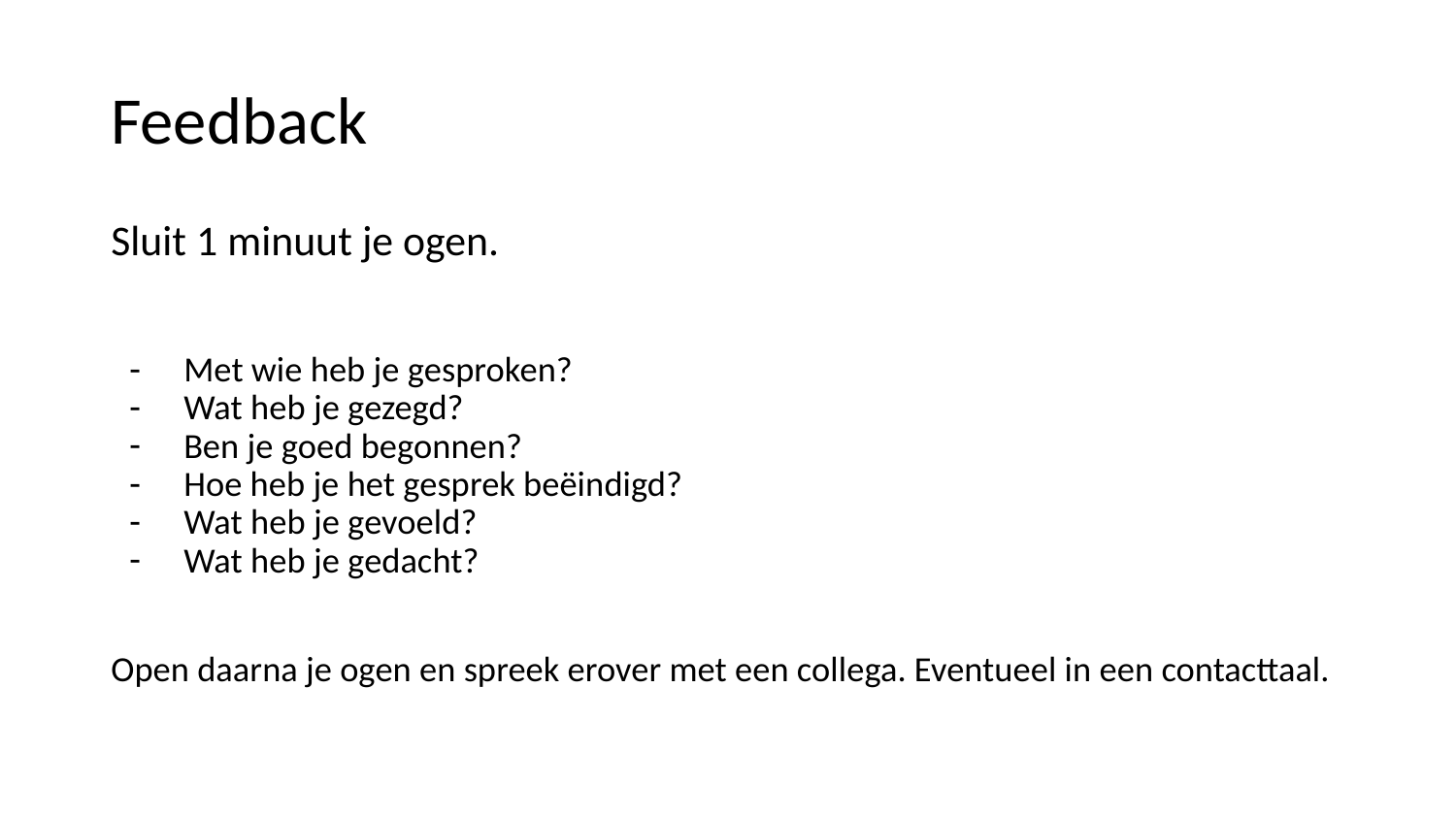

# Feedback
Sluit 1 minuut je ogen.

Met wie heb je gesproken?
Wat heb je gezegd?
Ben je goed begonnen?
Hoe heb je het gesprek beëindigd?
Wat heb je gevoeld?
Wat heb je gedacht?

Open daarna je ogen en spreek erover met een collega. Eventueel in een contacttaal.